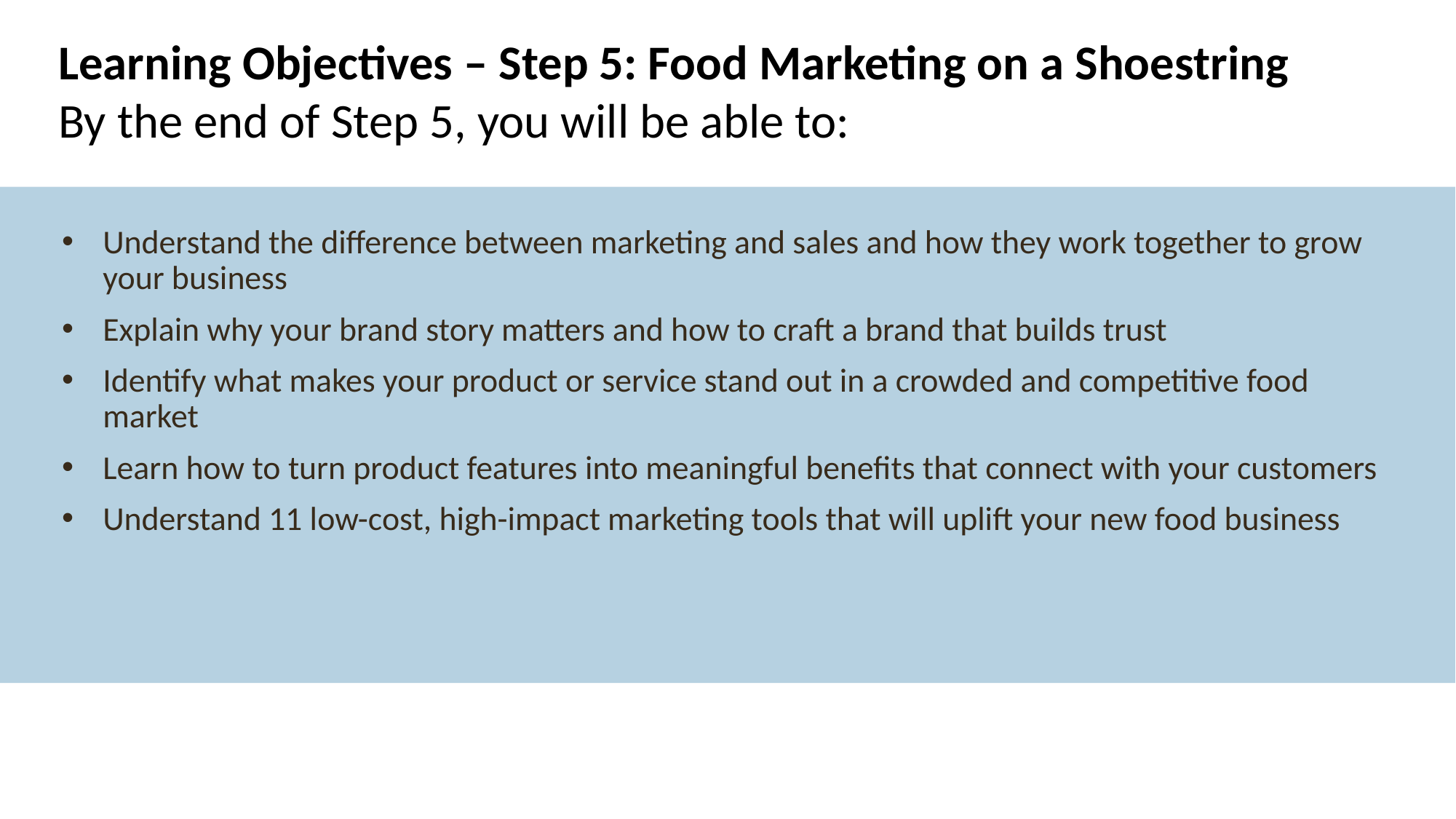

Learning Objectives – Step 5: Food Marketing on a Shoestring
By the end of Step 5, you will be able to:

Understand the difference between marketing and sales and how they work together to grow your business
Explain why your brand story matters and how to craft a brand that builds trust
Identify what makes your product or service stand out in a crowded and competitive food market
Learn how to turn product features into meaningful benefits that connect with your customers
Understand 11 low-cost, high-impact marketing tools that will uplift your new food business